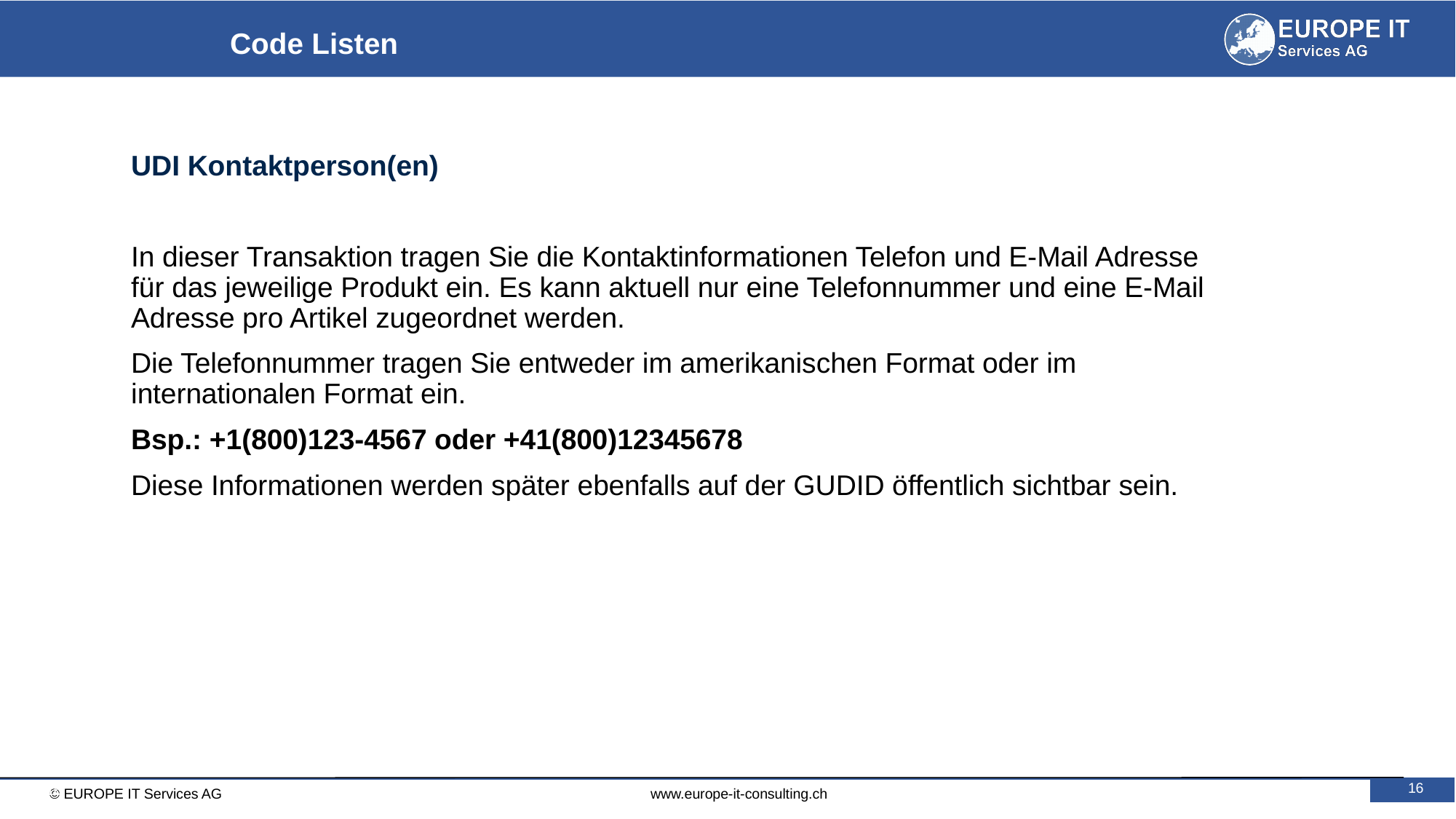

Code Listen
UDI Kontaktperson(en)

In dieser Transaktion tragen Sie die Kontaktinformationen Telefon und E-Mail Adresse für das jeweilige Produkt ein. Es kann aktuell nur eine Telefonnummer und eine E-Mail Adresse pro Artikel zugeordnet werden.
Die Telefonnummer tragen Sie entweder im amerikanischen Format oder im internationalen Format ein.
Bsp.: +1(800)123-4567 oder +41(800)12345678
Diese Informationen werden später ebenfalls auf der GUDID öffentlich sichtbar sein.